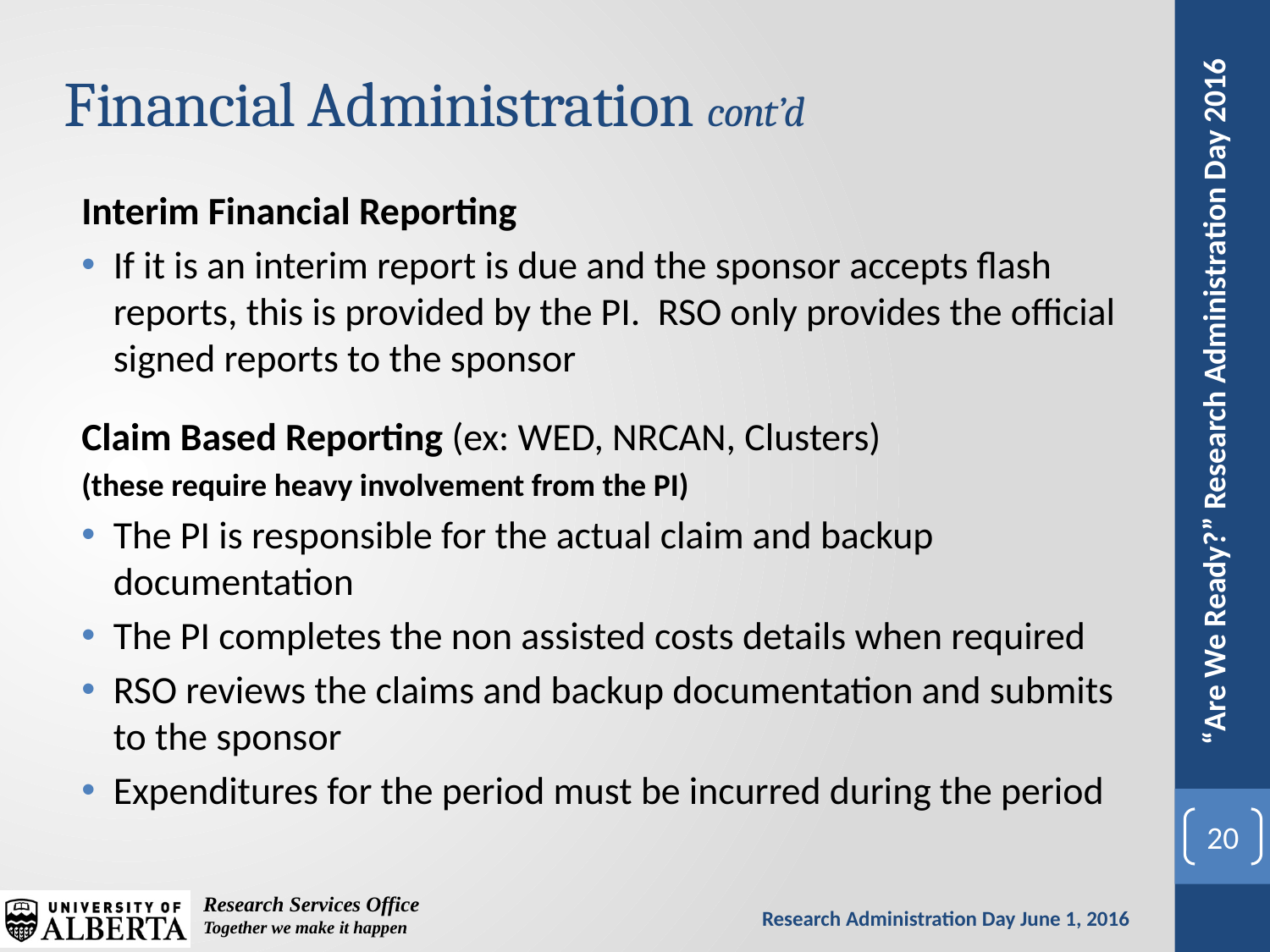

# Financial Administration cont’d
Interim Financial Reporting
If it is an interim report is due and the sponsor accepts flash reports, this is provided by the PI.  RSO only provides the official signed reports to the sponsor
Claim Based Reporting (ex: WED, NRCAN, Clusters)
(these require heavy involvement from the PI)
The PI is responsible for the actual claim and backup documentation
The PI completes the non assisted costs details when required
RSO reviews the claims and backup documentation and submits to the sponsor
Expenditures for the period must be incurred during the period

20